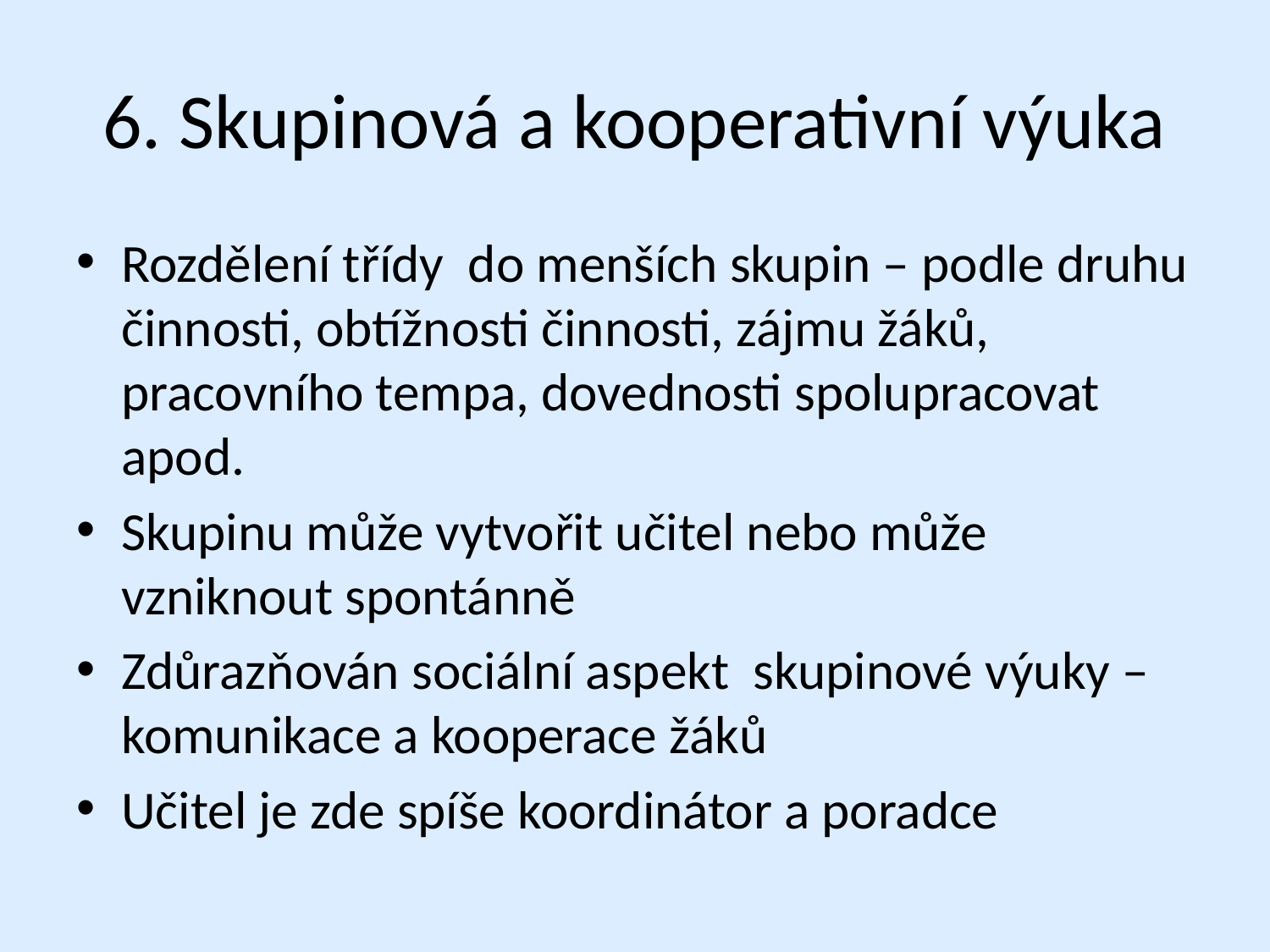

# 6. Skupinová a kooperativní výuka
Rozdělení třídy  do menších skupin – podle druhu činnosti, obtížnosti činnosti, zájmu žáků, pracovního tempa, dovednosti spolupracovat apod.
Skupinu může vytvořit učitel nebo může vzniknout spontánně
Zdůrazňován sociální aspekt  skupinové výuky – komunikace a kooperace žáků
Učitel je zde spíše koordinátor a poradce